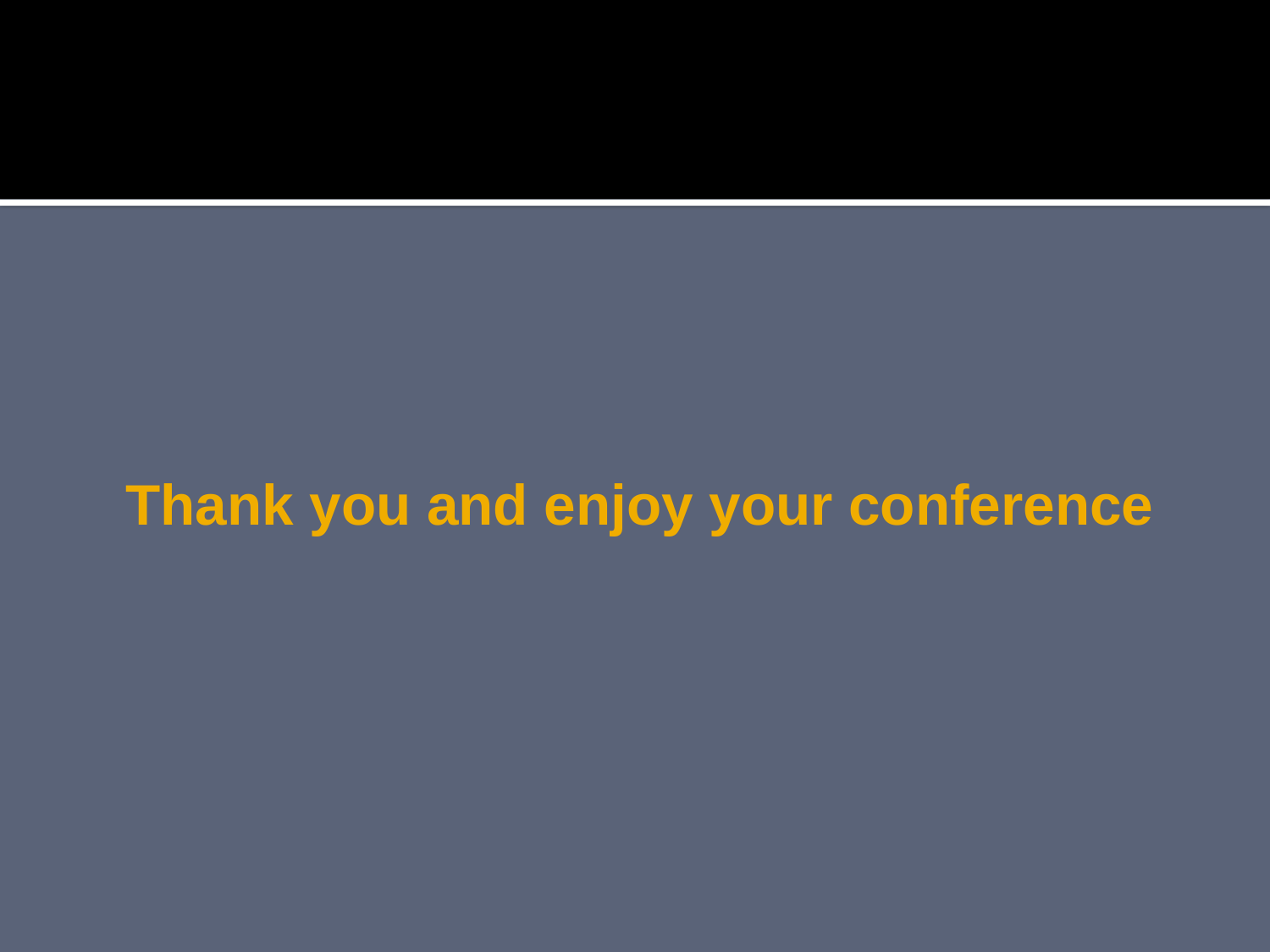

#
Thank you and enjoy your conference